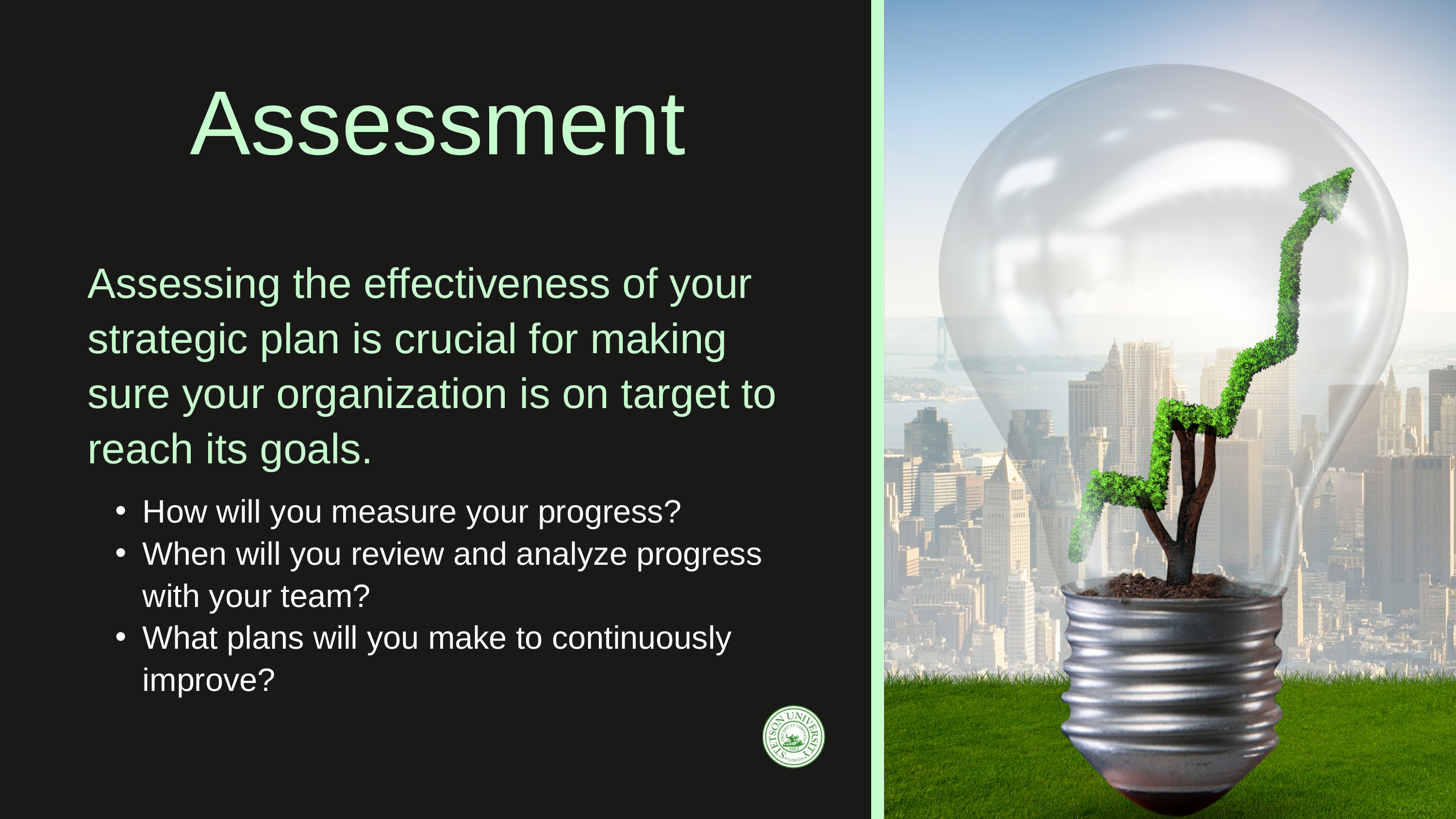

Assessment
Assessing the effectiveness of your strategic plan is crucial for making sure your organization is on target to reach its goals.
How will you measure your progress?
When will you review and analyze progress with your team?
What plans will you make to continuously improve?